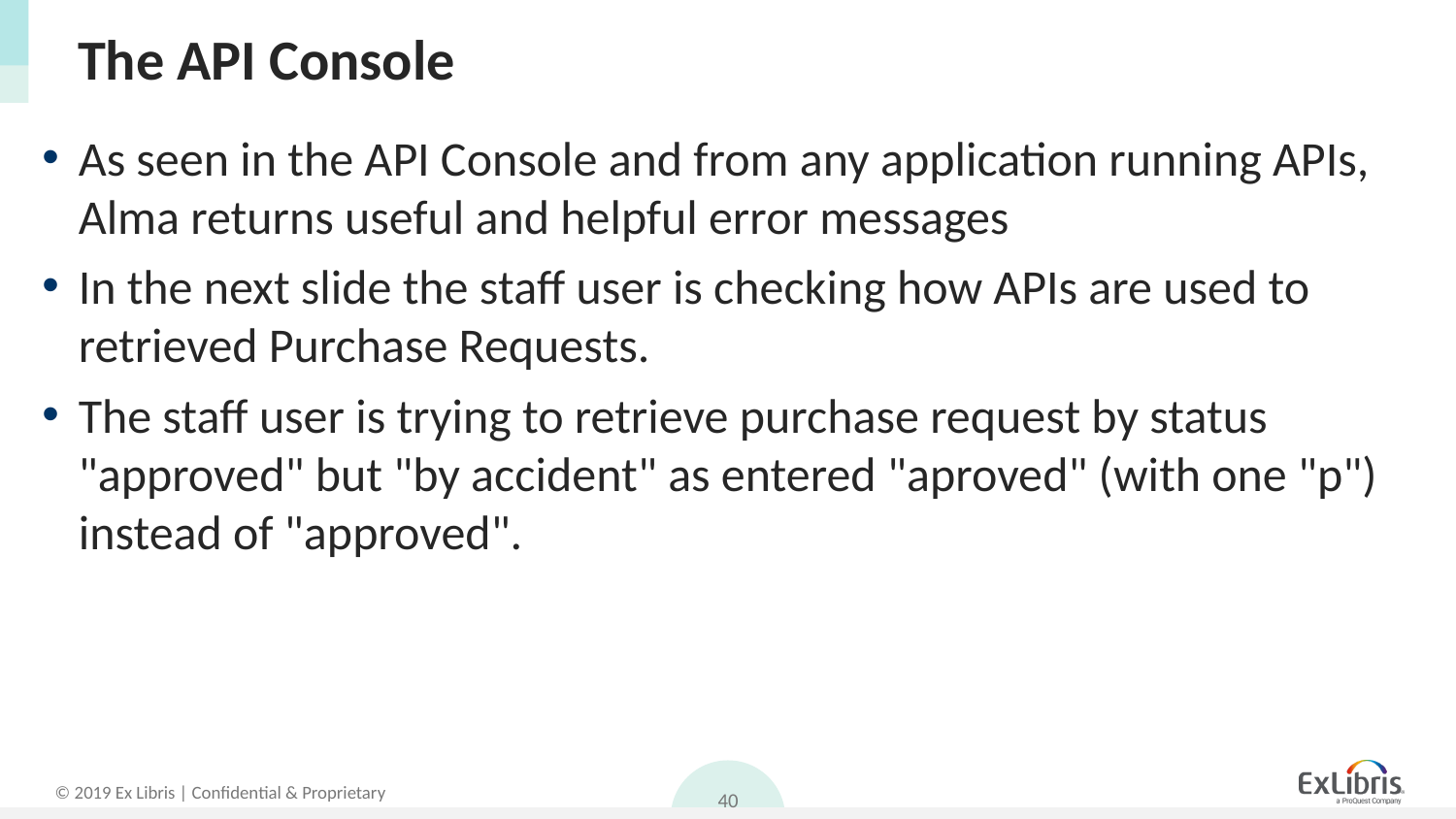

# The API Console
As seen in the API Console and from any application running APIs, Alma returns useful and helpful error messages
In the next slide the staff user is checking how APIs are used to retrieved Purchase Requests.
The staff user is trying to retrieve purchase request by status "approved" but "by accident" as entered "aproved" (with one "p") instead of "approved".
40